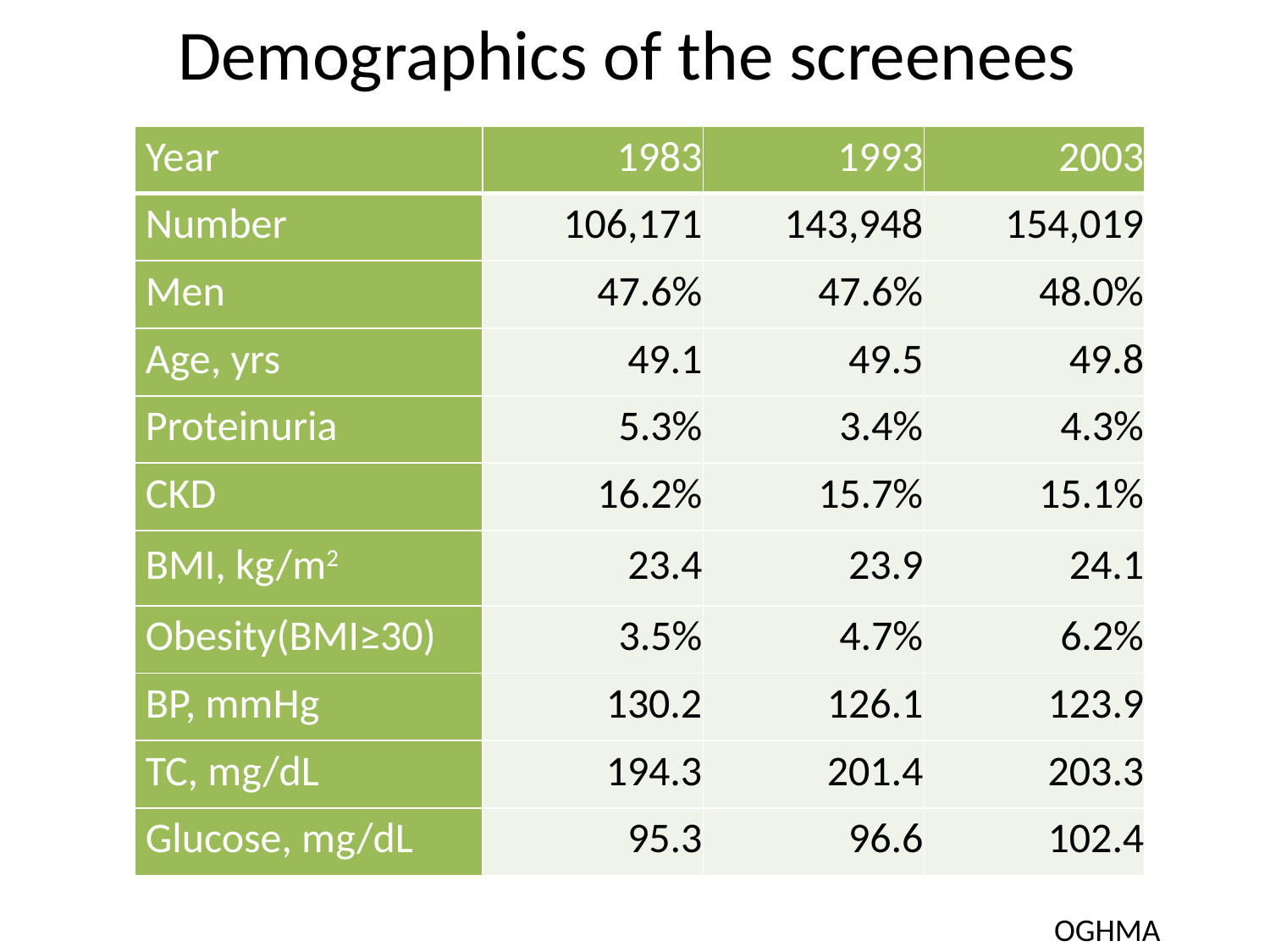

Demographics of the screenees
| Year | 1983 | 1993 | 2003 |
| --- | --- | --- | --- |
| Number | 106,171 | 143,948 | 154,019 |
| Men | 47.6% | 47.6% | 48.0% |
| Age, yrs | 49.1 | 49.5 | 49.8 |
| Proteinuria | 5.3% | 3.4% | 4.3% |
| CKD | 16.2% | 15.7% | 15.1% |
| BMI, kg/m2 | 23.4 | 23.9 | 24.1 |
| Obesity(BMI≥30) | 3.5% | 4.7% | 6.2% |
| BP, mmHg | 130.2 | 126.1 | 123.9 |
| TC, mg/dL | 194.3 | 201.4 | 203.3 |
| Glucose, mg/dL | 95.3 | 96.6 | 102.4 |
OGHMA